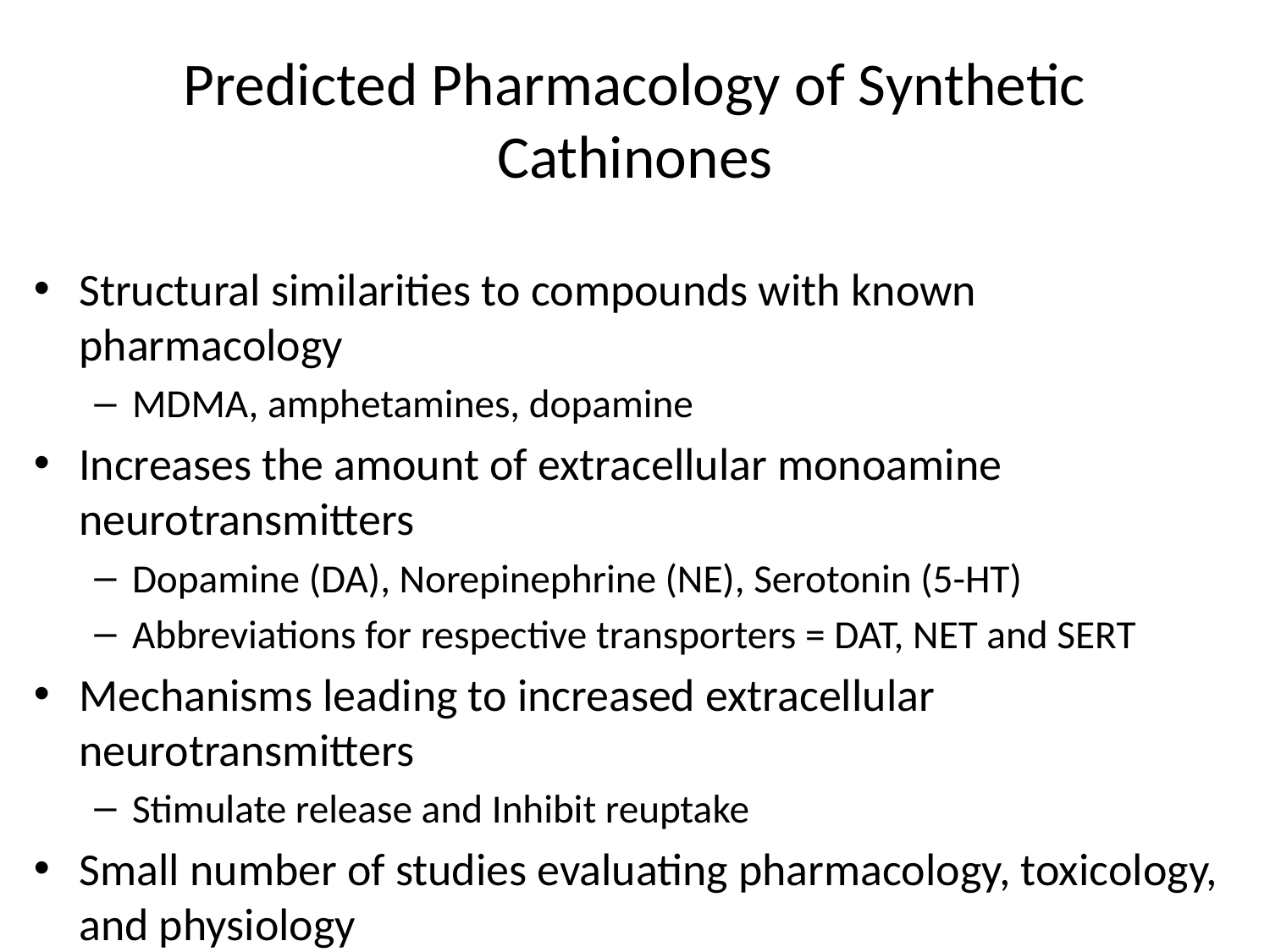

# Predicted Pharmacology of Synthetic Cathinones
Structural similarities to compounds with known pharmacology
MDMA, amphetamines, dopamine
Increases the amount of extracellular monoamine neurotransmitters
Dopamine (DA), Norepinephrine (NE), Serotonin (5-HT)
Abbreviations for respective transporters = DAT, NET and SERT
Mechanisms leading to increased extracellular neurotransmitters
Stimulate release and Inhibit reuptake
Small number of studies evaluating pharmacology, toxicology, and physiology